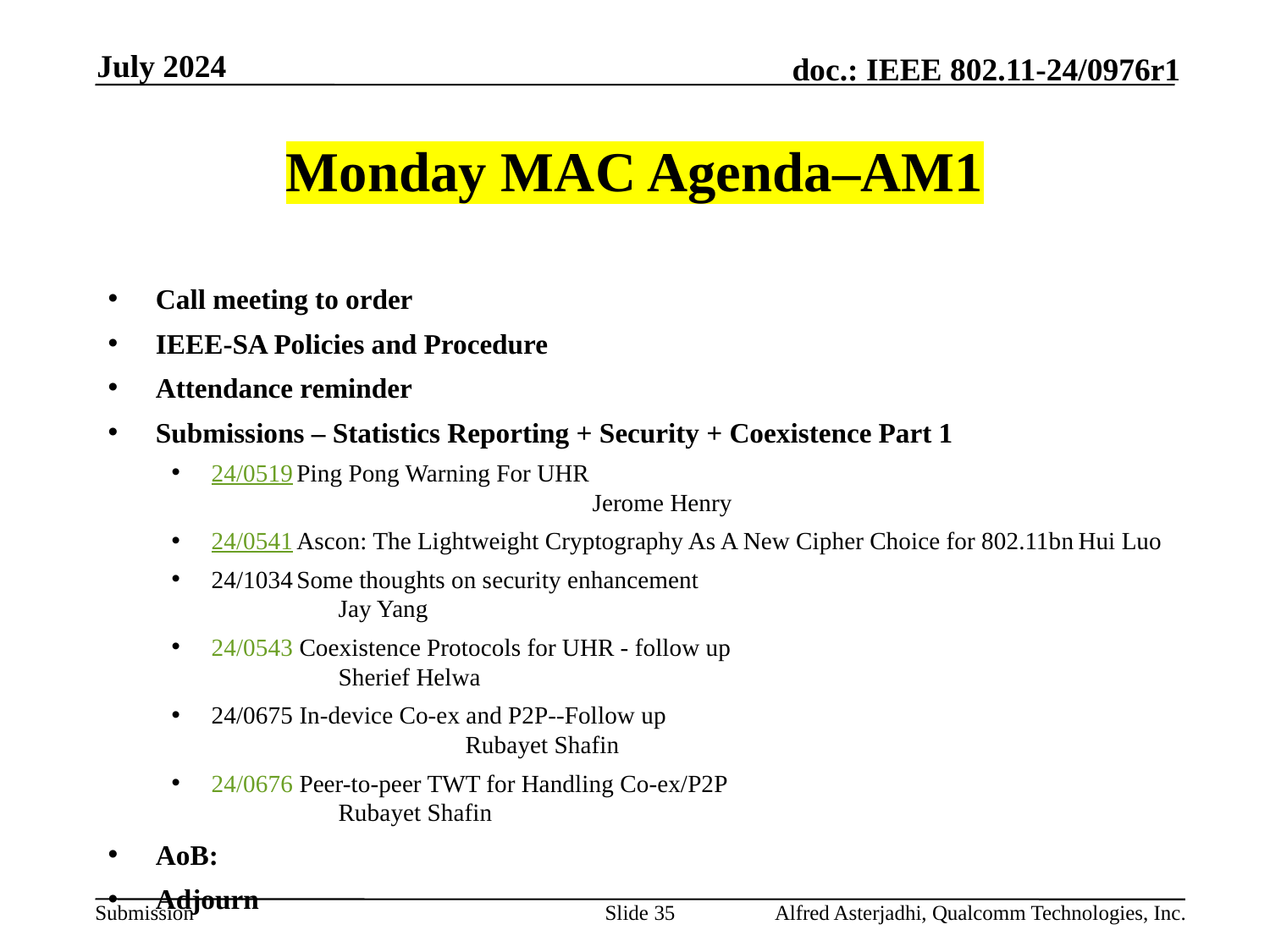

July 2024
# Monday MAC Agenda–AM1
Call meeting to order
IEEE-SA Policies and Procedure
Attendance reminder
Submissions – Statistics Reporting + Security + Coexistence Part 1
24/0519 Ping Pong Warning For UHR 							Jerome Henry
24/0541 Ascon: The Lightweight Cryptography As A New Cipher Choice for 802.11bn Hui Luo
24/1034 Some thoughts on security enhancement 					Jay Yang
24/0543 Coexistence Protocols for UHR - follow up 				Sherief Helwa
24/0675 In-device Co-ex and P2P--Follow up 						Rubayet Shafin
24/0676 Peer-to-peer TWT for Handling Co-ex/P2P 				Rubayet Shafin
AoB:
Adjourn
Slide 35
Alfred Asterjadhi, Qualcomm Technologies, Inc.